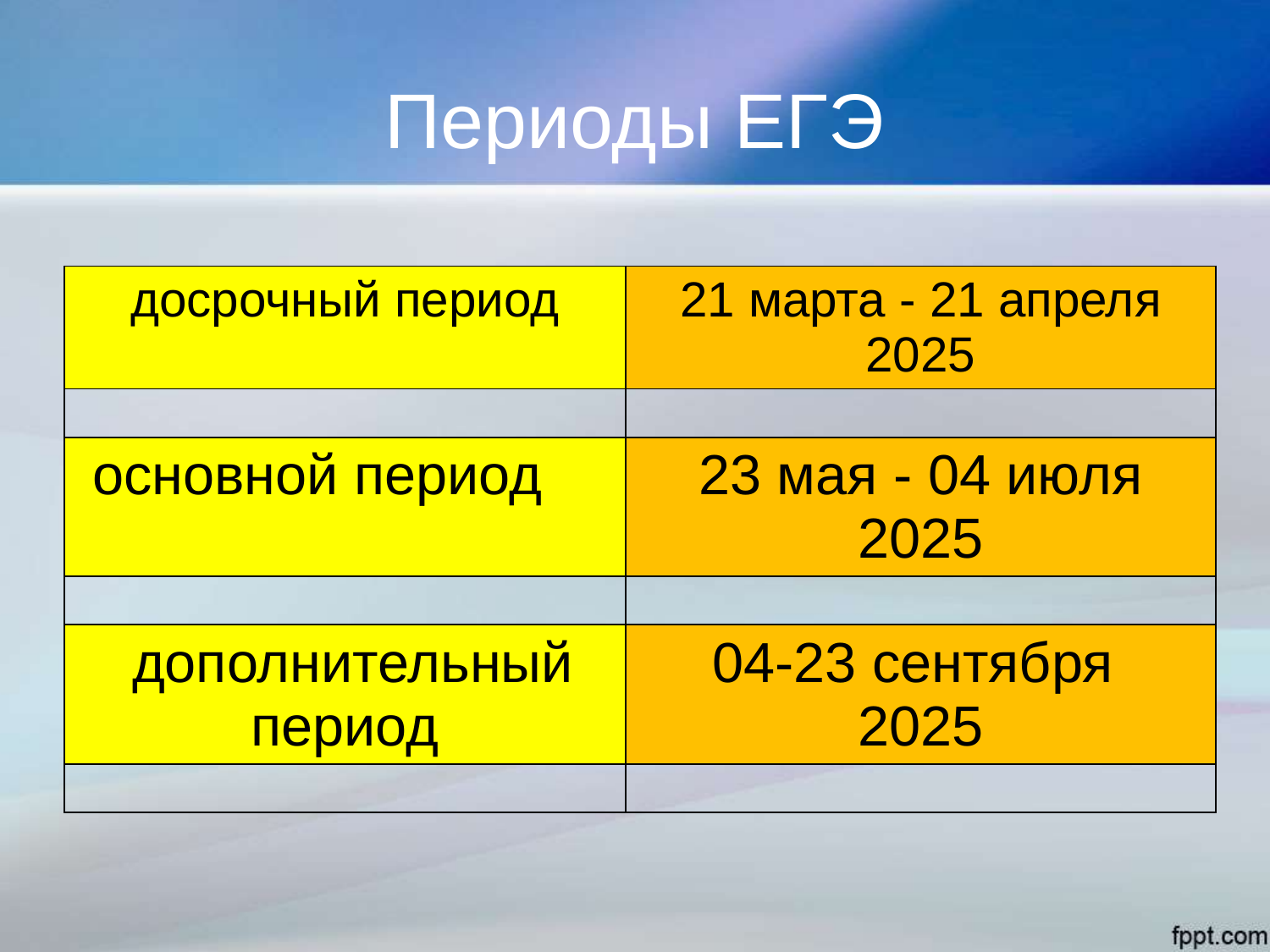

# Периоды ЕГЭ
| досрочный период | 21 марта - 21 апреля 2025 |
| --- | --- |
|  |  |
| основной период | 23 мая - 04 июля 2025 |
|  |  |
| дополнительный период | 04-23 сентября 2025 |
|  |  |